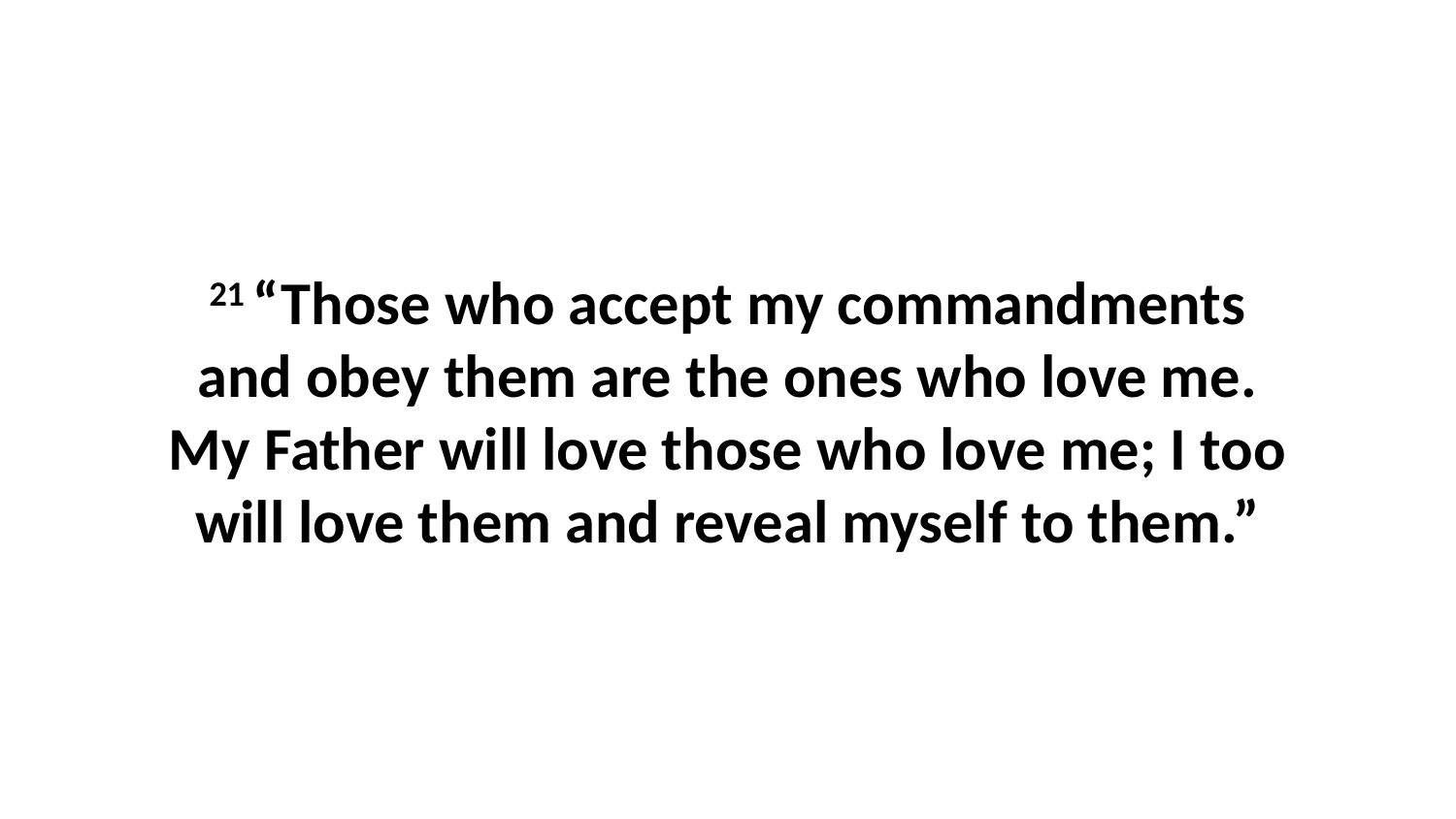

21 “Those who accept my commandments and obey them are the ones who love me. My Father will love those who love me; I too will love them and reveal myself to them.”